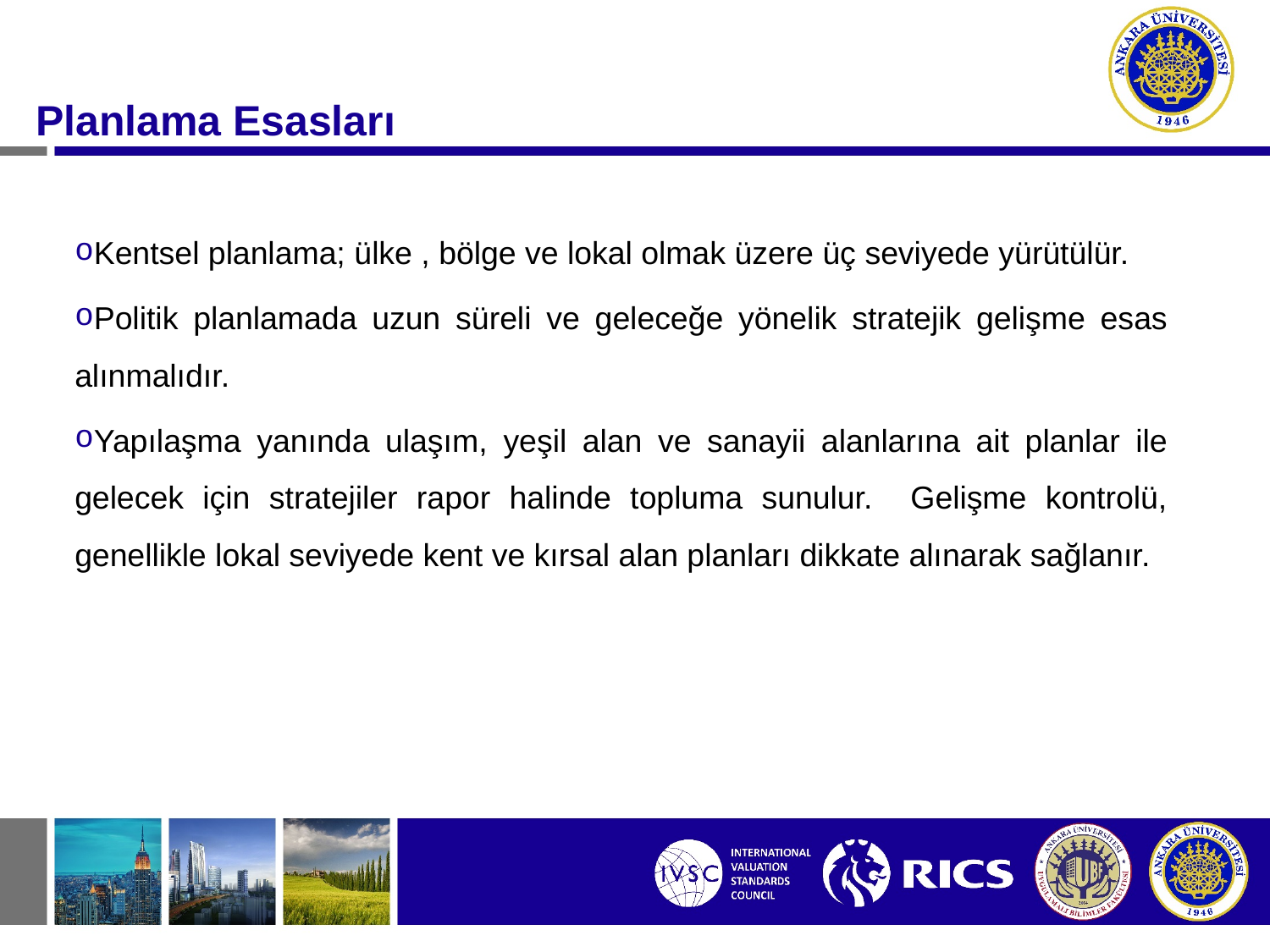

#
Planlama Esasları

Kentsel planlama; ülke , bölge ve lokal olmak üzere üç seviyede yürütülür.
Politik planlamada uzun süreli ve geleceğe yönelik stratejik gelişme esas alınmalıdır.
Yapılaşma yanında ulaşım, yeşil alan ve sanayii alanlarına ait planlar ile gelecek için stratejiler rapor halinde topluma sunulur.  Gelişme kontrolü, genellikle lokal seviyede kent ve kırsal alan planları dikkate alınarak sağlanır.